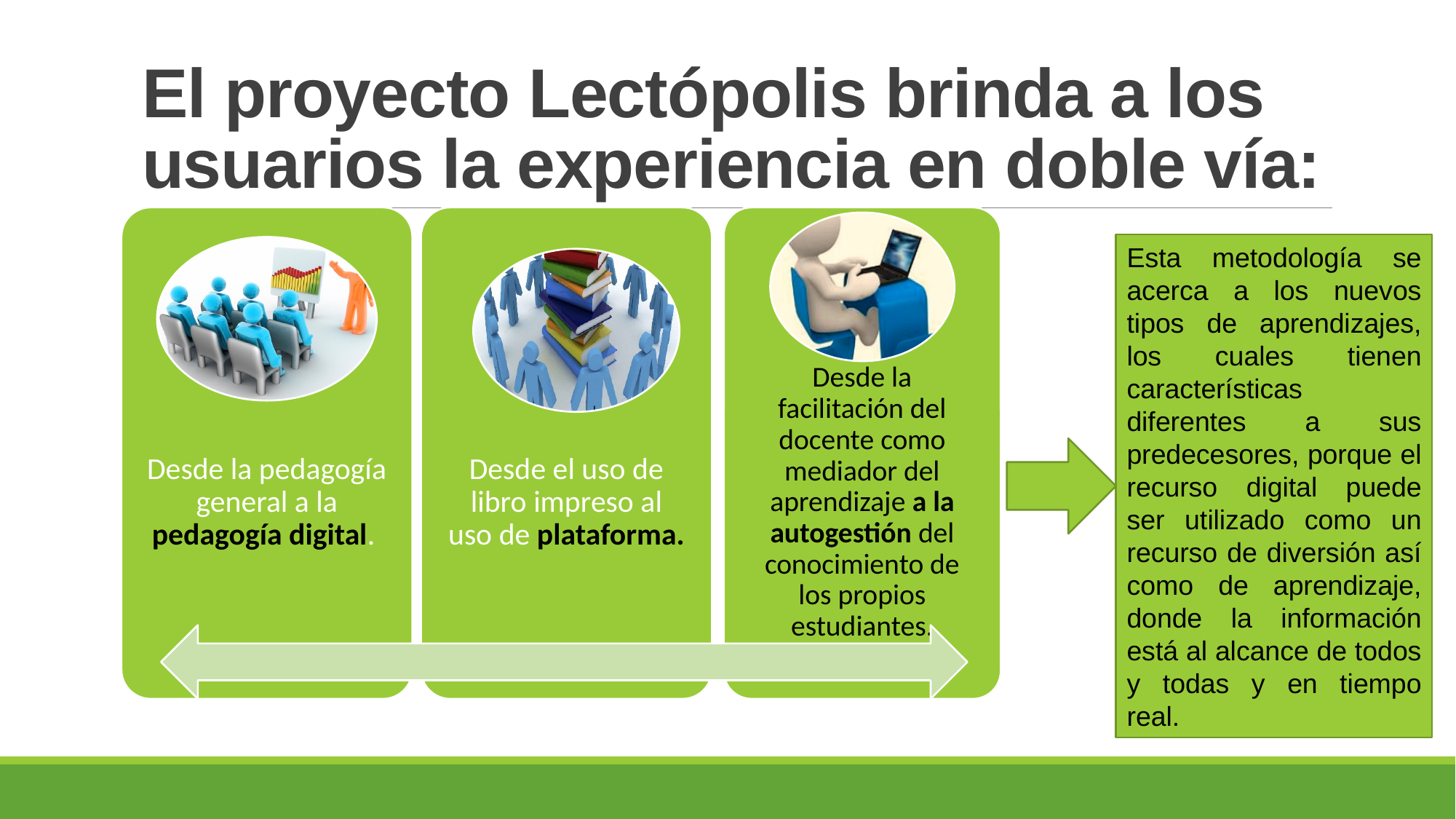

# El proyecto Lectópolis brinda a los usuarios la experiencia en doble vía:
Desde la pedagogía general a la pedagogía digital.
Desde el uso de libro impreso al uso de plataforma.
Desde la facilitación del docente como mediador del aprendizaje a la autogestión del conocimiento de los propios estudiantes.
Esta metodología se acerca a los nuevos tipos de aprendizajes, los cuales tienen características diferentes a sus predecesores, porque el recurso digital puede ser utilizado como un recurso de diversión así como de aprendizaje, donde la información está al alcance de todos y todas y en tiempo real.